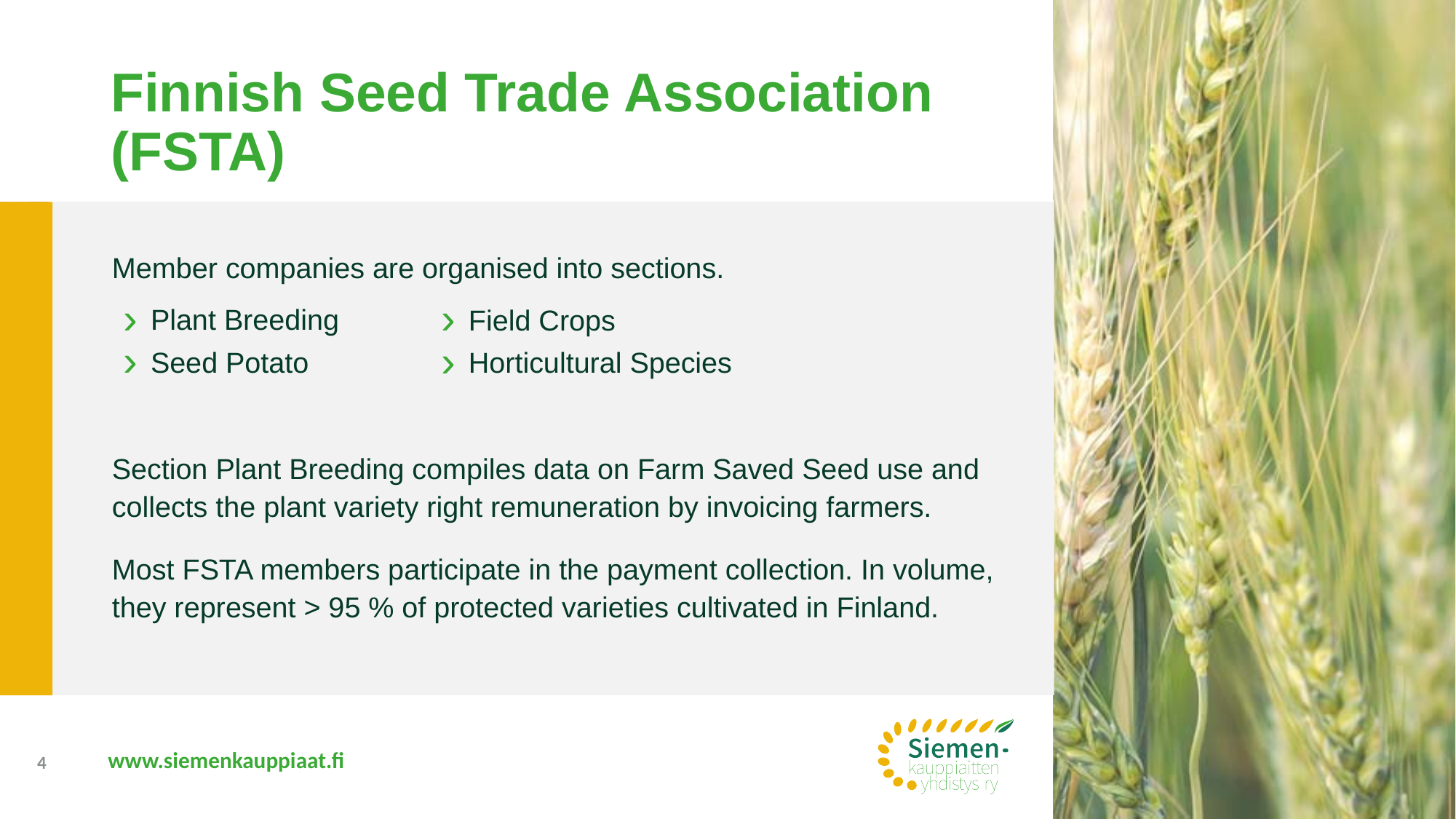

# Finnish Seed Trade Association (FSTA)
Member companies are organised into sections.
Plant Breeding
Seed Potato

Section Plant Breeding compiles data on Farm Saved Seed use and collects the plant variety right remuneration by invoicing farmers.
Most FSTA members participate in the payment collection. In volume, they represent > 95 % of protected varieties cultivated in Finland.
Field Crops
Horticultural Species

4